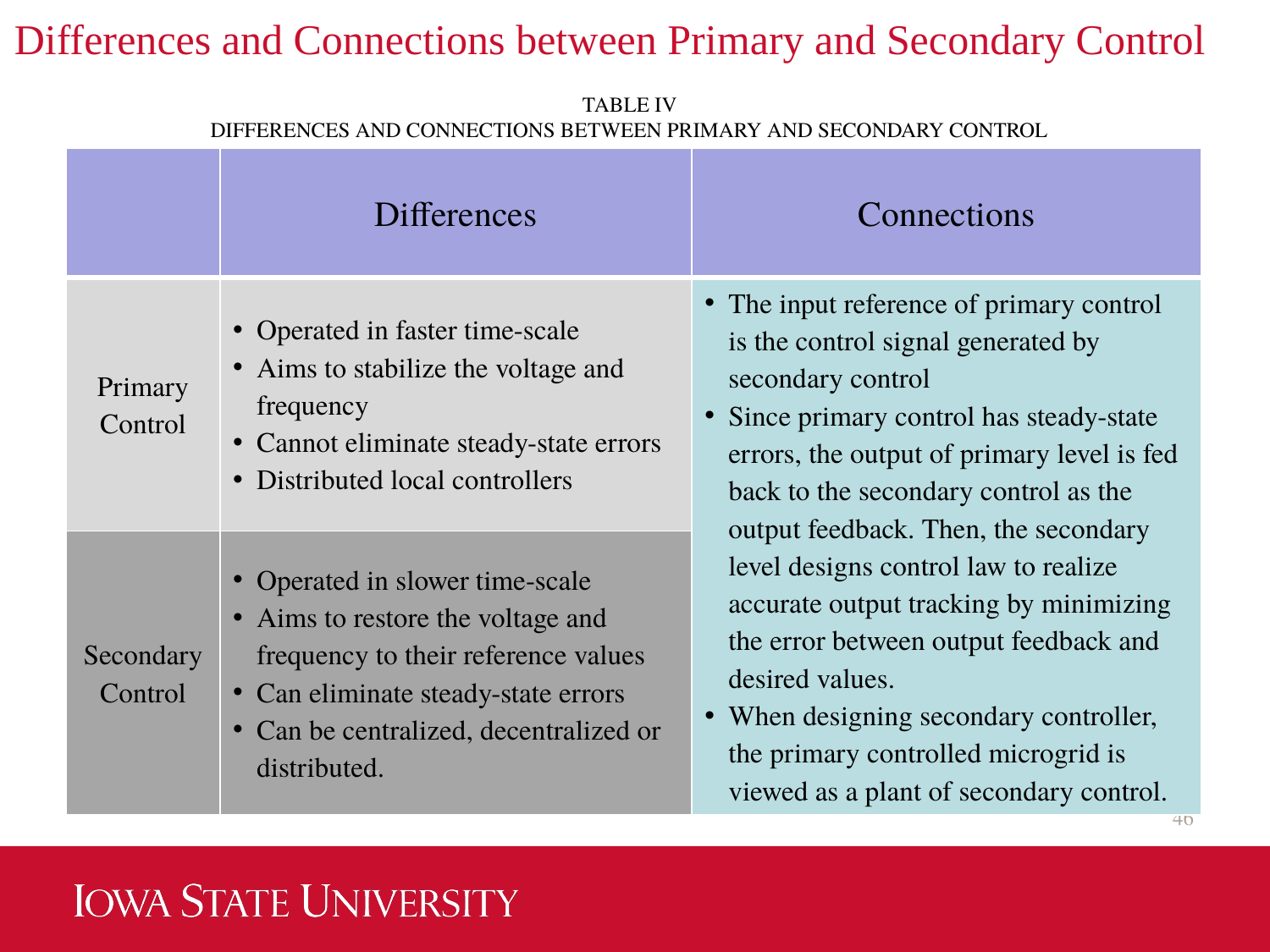

Differences and Connections between Primary and Secondary Control
TABLE IV
DIFFERENCES AND CONNECTIONS BETWEEN PRIMARY AND SECONDARY CONTROL
|  | Differences | Connections |
| --- | --- | --- |
| Primary Control | Operated in faster time-scale Aims to stabilize the voltage and frequency Cannot eliminate steady-state errors Distributed local controllers | The input reference of primary control is the control signal generated by secondary control Since primary control has steady-state errors, the output of primary level is fed back to the secondary control as the output feedback. Then, the secondary level designs control law to realize accurate output tracking by minimizing the error between output feedback and desired values. When designing secondary controller, the primary controlled microgrid is viewed as a plant of secondary control. |
| Secondary Control | Operated in slower time-scale Aims to restore the voltage and frequency to their reference values Can eliminate steady-state errors Can be centralized, decentralized or distributed. |  |
46